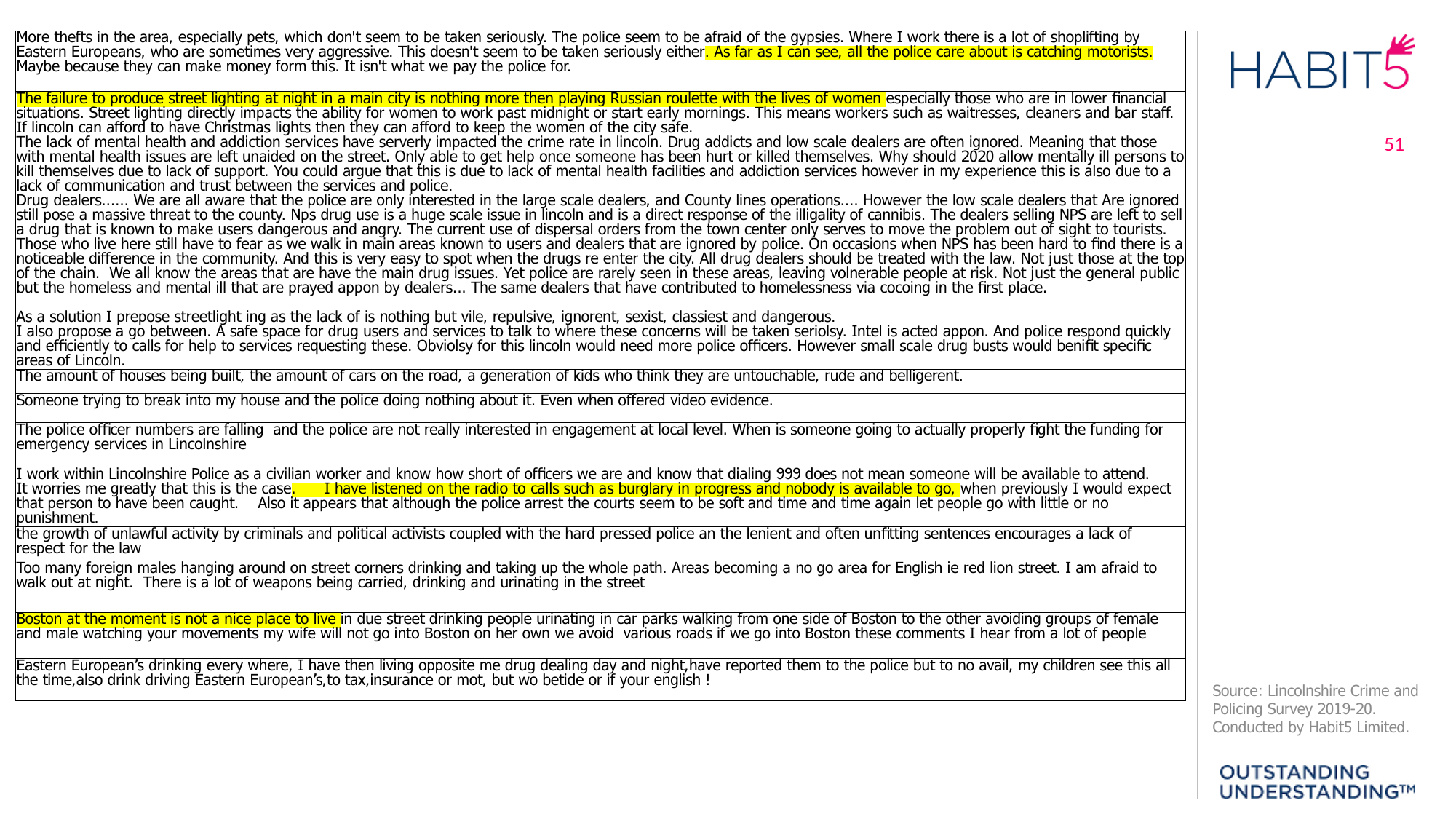

| More thefts in the area, especially pets, which don't seem to be taken seriously. The police seem to be afraid of the gypsies. Where I work there is a lot of shoplifting by Eastern Europeans, who are sometimes very aggressive. This doesn't seem to be taken seriously either. As far as I can see, all the police care about is catching motorists. Maybe because they can make money form this. It isn't what we pay the police for. |
| --- |
| The failure to produce street lighting at night in a main city is nothing more then playing Russian roulette with the lives of women especially those who are in lower financial situations. Street lighting directly impacts the ability for women to work past midnight or start early mornings. This means workers such as waitresses, cleaners and bar staff. If lincoln can afford to have Christmas lights then they can afford to keep the women of the city safe. The lack of mental health and addiction services have serverly impacted the crime rate in lincoln. Drug addicts and low scale dealers are often ignored. Meaning that those with mental health issues are left unaided on the street. Only able to get help once someone has been hurt or killed themselves. Why should 2020 allow mentally ill persons to kill themselves due to lack of support. You could argue that this is due to lack of mental health facilities and addiction services however in my experience this is also due to a lack of communication and trust between the services and police. Drug dealers...... We are all aware that the police are only interested in the large scale dealers, and County lines operations.... However the low scale dealers that Are ignored still pose a massive threat to the county. Nps drug use is a huge scale issue in lincoln and is a direct response of the illigality of cannibis. The dealers selling NPS are left to sell a drug that is known to make users dangerous and angry. The current use of dispersal orders from the town center only serves to move the problem out of sight to tourists. Those who live here still have to fear as we walk in main areas known to users and dealers that are ignored by police. On occasions when NPS has been hard to find there is a noticeable difference in the community. And this is very easy to spot when the drugs re enter the city. All drug dealers should be treated with the law. Not just those at the top of the chain. We all know the areas that are have the main drug issues. Yet police are rarely seen in these areas, leaving volnerable people at risk. Not just the general public but the homeless and mental ill that are prayed appon by dealers... The same dealers that have contributed to homelessness via cocoing in the first place. As a solution I prepose streetlight ing as the lack of is nothing but vile, repulsive, ignorent, sexist, classiest and dangerous. I also propose a go between. A safe space for drug users and services to talk to where these concerns will be taken seriolsy. Intel is acted appon. And police respond quickly and efficiently to calls for help to services requesting these. Obviolsy for this lincoln would need more police officers. However small scale drug busts would benifit specific areas of Lincoln. |
| The amount of houses being built, the amount of cars on the road, a generation of kids who think they are untouchable, rude and belligerent. |
| Someone trying to break into my house and the police doing nothing about it. Even when offered video evidence. |
| The police officer numbers are falling and the police are not really interested in engagement at local level. When is someone going to actually properly fight the funding for emergency services in Lincolnshire |
| I work within Lincolnshire Police as a civilian worker and know how short of officers we are and know that dialing 999 does not mean someone will be available to attend. It worries me greatly that this is the case. I have listened on the radio to calls such as burglary in progress and nobody is available to go, when previously I would expect that person to have been caught. Also it appears that although the police arrest the courts seem to be soft and time and time again let people go with little or no punishment. |
| the growth of unlawful activity by criminals and political activists coupled with the hard pressed police an the lenient and often unfitting sentences encourages a lack of respect for the law |
| Too many foreign males hanging around on street corners drinking and taking up the whole path. Areas becoming a no go area for English ie red lion street. I am afraid to walk out at night. There is a lot of weapons being carried, drinking and urinating in the street |
| Boston at the moment is not a nice place to live in due street drinking people urinating in car parks walking from one side of Boston to the other avoiding groups of female and male watching your movements my wife will not go into Boston on her own we avoid various roads if we go into Boston these comments I hear from a lot of people |
| Eastern European’s drinking every where, I have then living opposite me drug dealing day and night,have reported them to the police but to no avail, my children see this all the time,also drink driving Eastern European’s,to tax,insurance or mot, but wo betide or if your english ! |

51